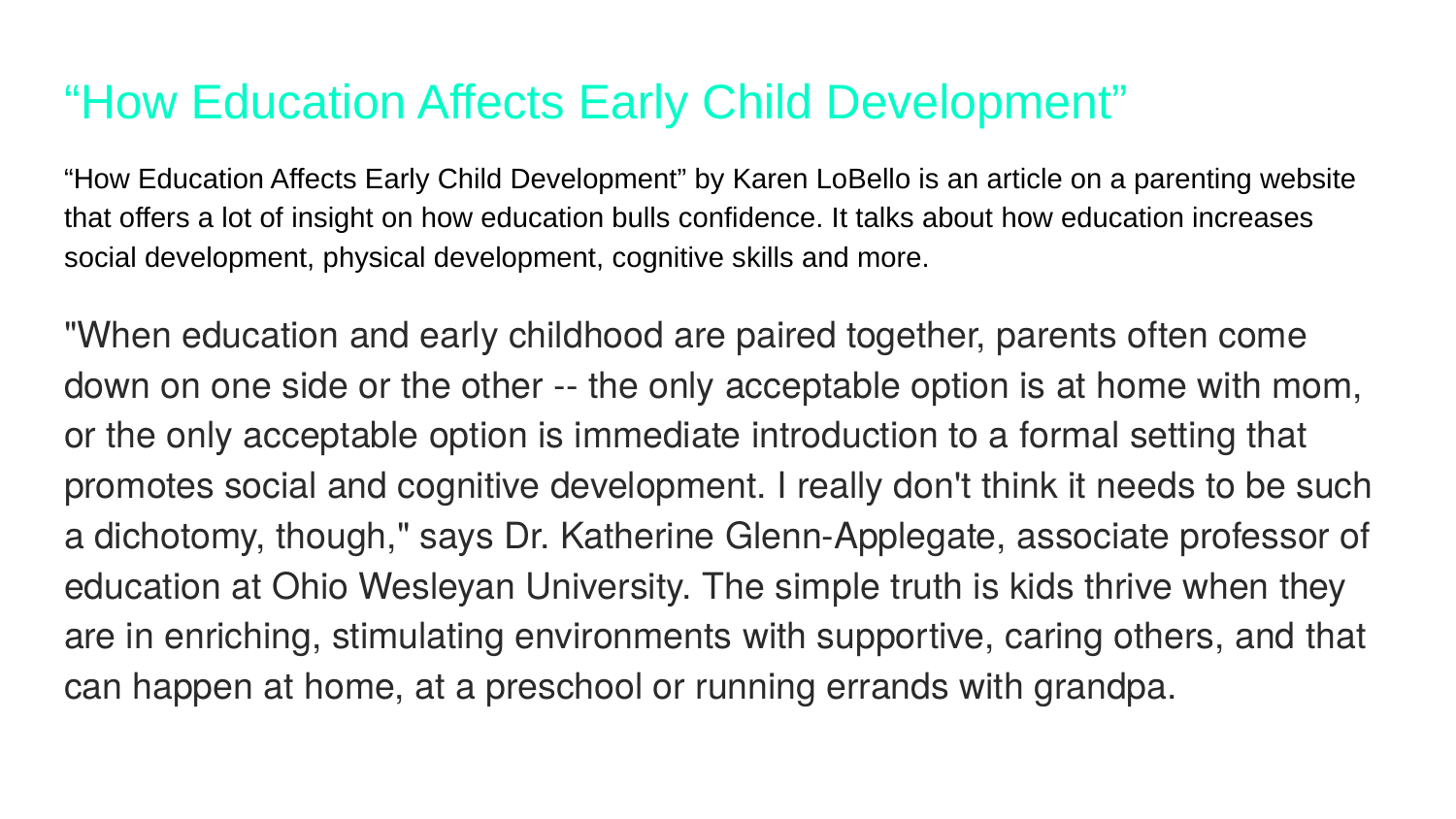

# “How Education Affects Early Child Development”
“How Education Affects Early Child Development” by Karen LoBello is an article on a parenting website that offers a lot of insight on how education bulls confidence. It talks about how education increases social development, physical development, cognitive skills and more.
"When education and early childhood are paired together, parents often come down on one side or the other -- the only acceptable option is at home with mom, or the only acceptable option is immediate introduction to a formal setting that promotes social and cognitive development. I really don't think it needs to be such a dichotomy, though," says Dr. Katherine Glenn-Applegate, associate professor of education at Ohio Wesleyan University. The simple truth is kids thrive when they are in enriching, stimulating environments with supportive, caring others, and that can happen at home, at a preschool or running errands with grandpa.